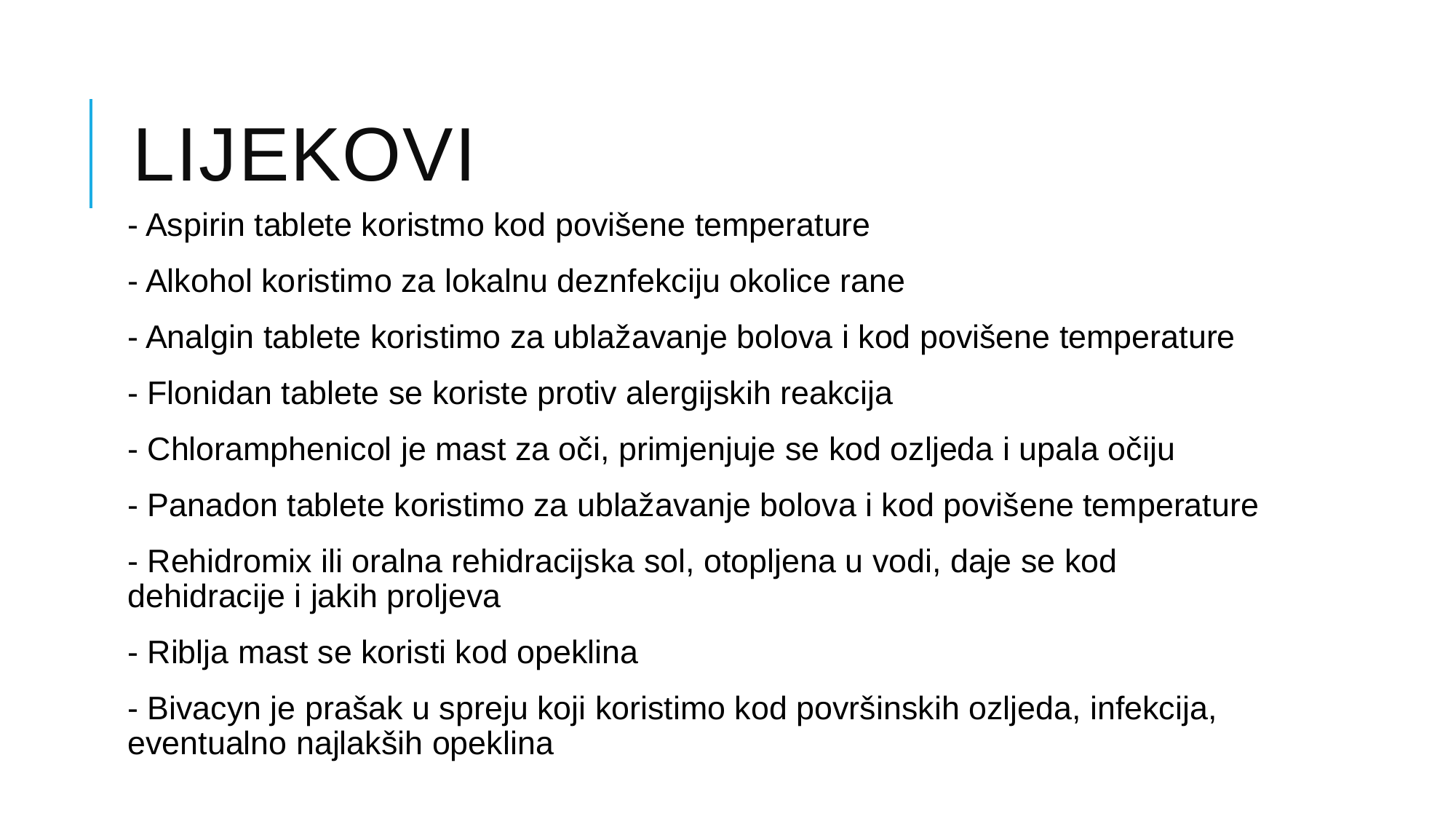

# LIJEKOVI
- Aspirin tablete koristmo kod povišene temperature
- Alkohol koristimo za lokalnu deznfekciju okolice rane
- Analgin tablete koristimo za ublažavanje bolova i kod povišene temperature
- Flonidan tablete se koriste protiv alergijskih reakcija
- Chloramphenicol je mast za oči, primjenjuje se kod ozljeda i upala očiju
- Panadon tablete koristimo za ublažavanje bolova i kod povišene temperature
- Rehidromix ili oralna rehidracijska sol, otopljena u vodi, daje se kod dehidracije i jakih proljeva
- Riblja mast se koristi kod opeklina
- Bivacyn je prašak u spreju koji koristimo kod površinskih ozljeda, infekcija, eventualno najlakših opeklina